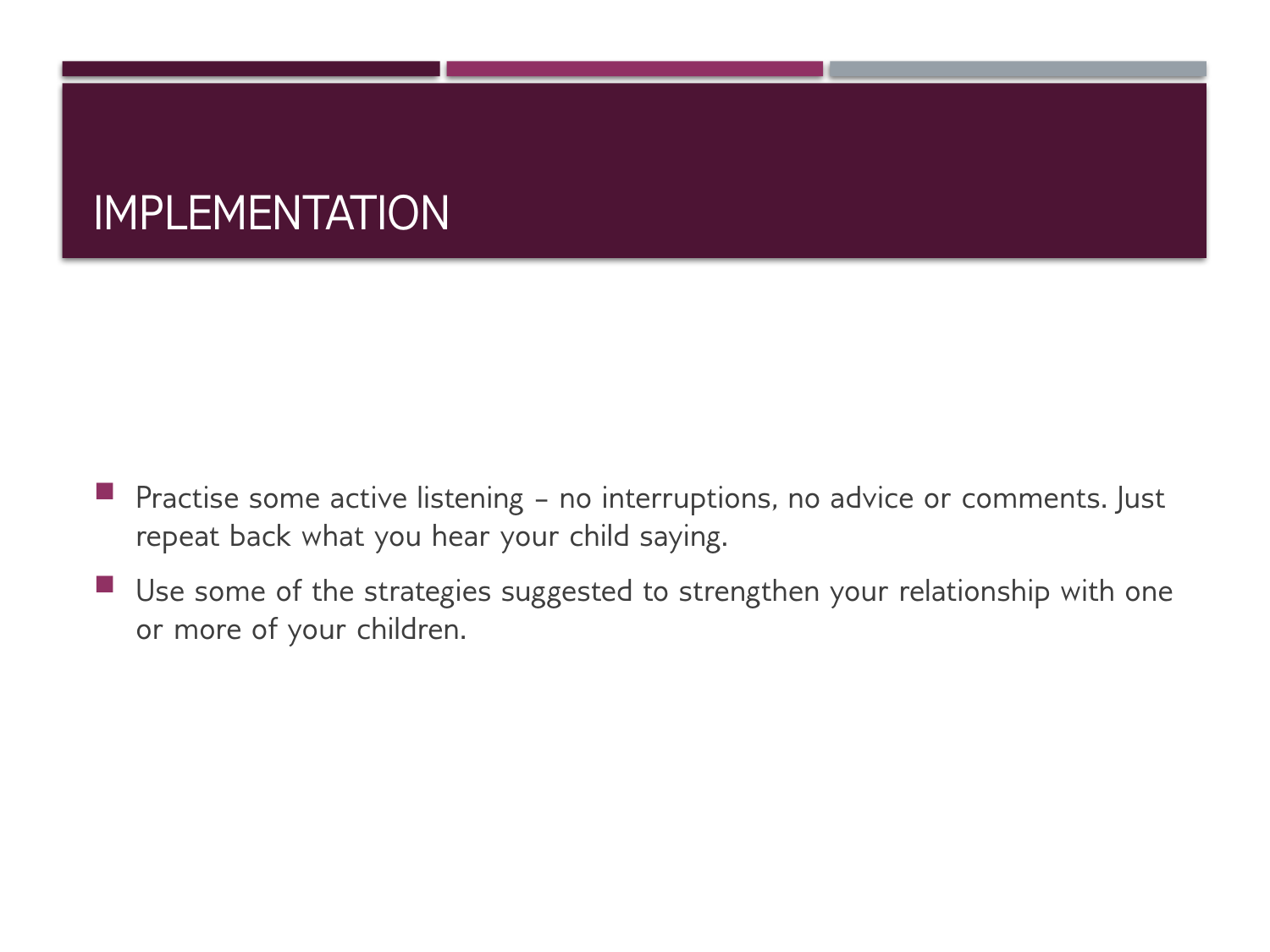

# implementation
Practise some active listening – no interruptions, no advice or comments. Just repeat back what you hear your child saying.
Use some of the strategies suggested to strengthen your relationship with one or more of your children.